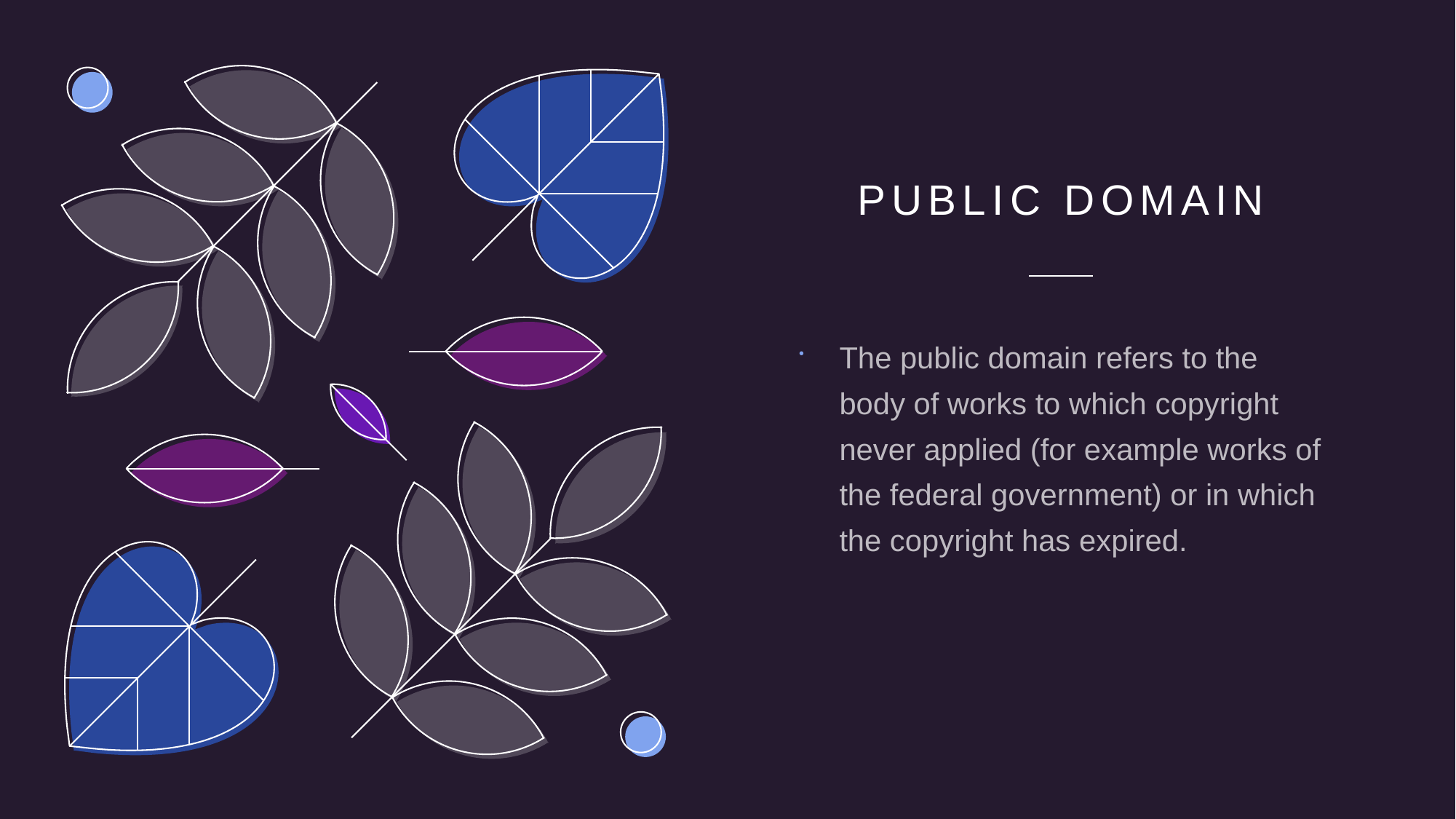

# Public Domain

The public domain refers to the body of works to which copyright never applied (for example works of the federal government) or in which the copyright has expired.